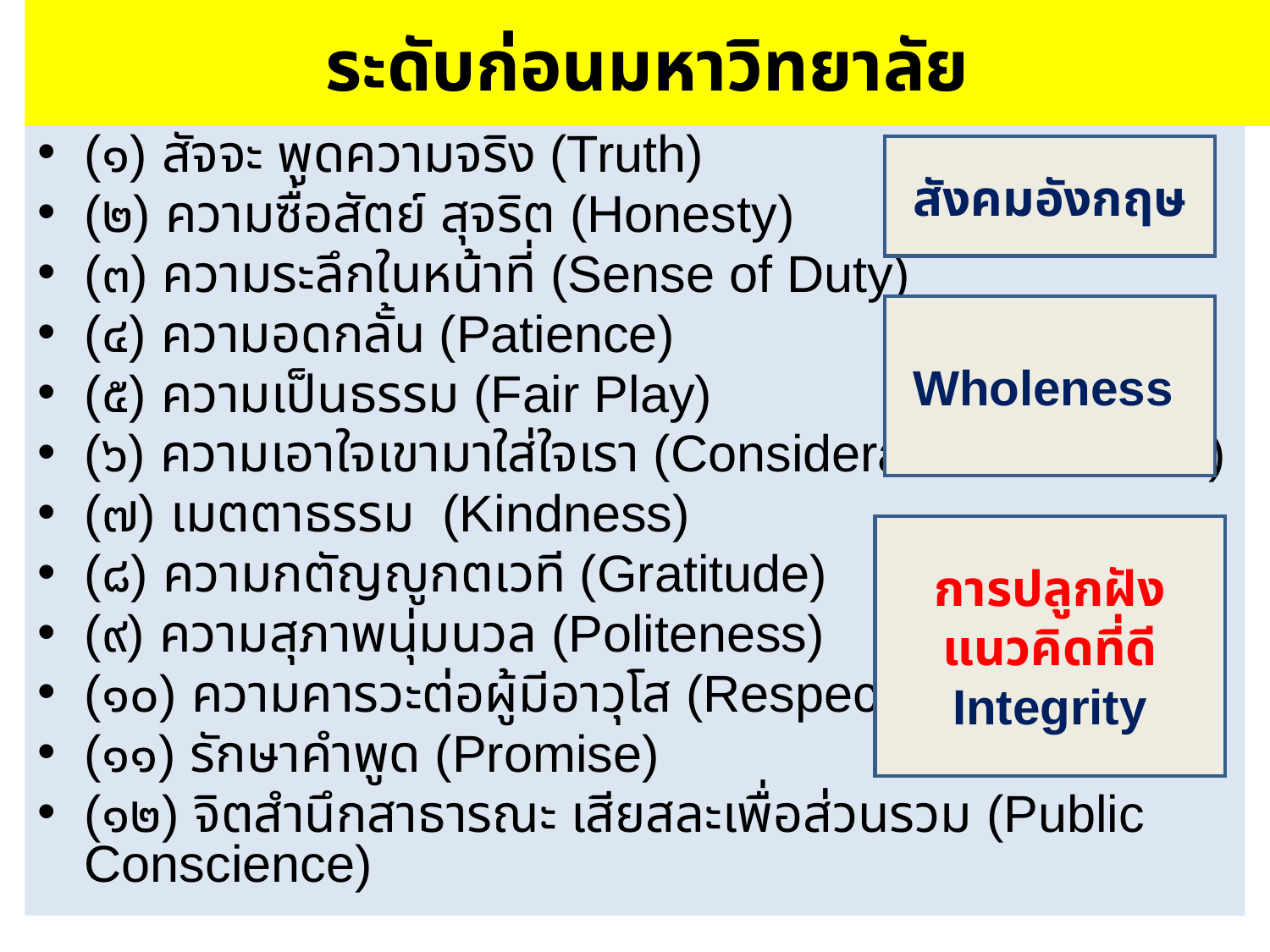

# ระดับก่อนมหาวิทยาลัย
(๑) สัจจะ พูดความจริง (Truth)
(๒) ความซื่อสัตย์ สุจริต (Honesty)
(๓) ความระลึกในหน้าที่ (Sense of Duty)
(๔) ความอดกลั้น (Patience)
(๕) ความเป็นธรรม (Fair Play)
(๖) ความเอาใจเขามาใส่ใจเรา (Consideration for Other)
(๗) เมตตาธรรม  (Kindness)
(๘) ความกตัญญูกตเวที (Gratitude)
(๙) ความสุภาพนุ่มนวล (Politeness)
(๑๐) ความคารวะต่อผู้มีอาวุโส (Respect for Elders)
(๑๑) รักษาคำพูด (Promise)
(๑๒) จิตสำนึกสาธารณะ เสียสละเพื่อส่วนรวม (Public Conscience)

สังคมอังกฤษ
Wholeness
การปลูกฝังแนวคิดที่ดี Integrity